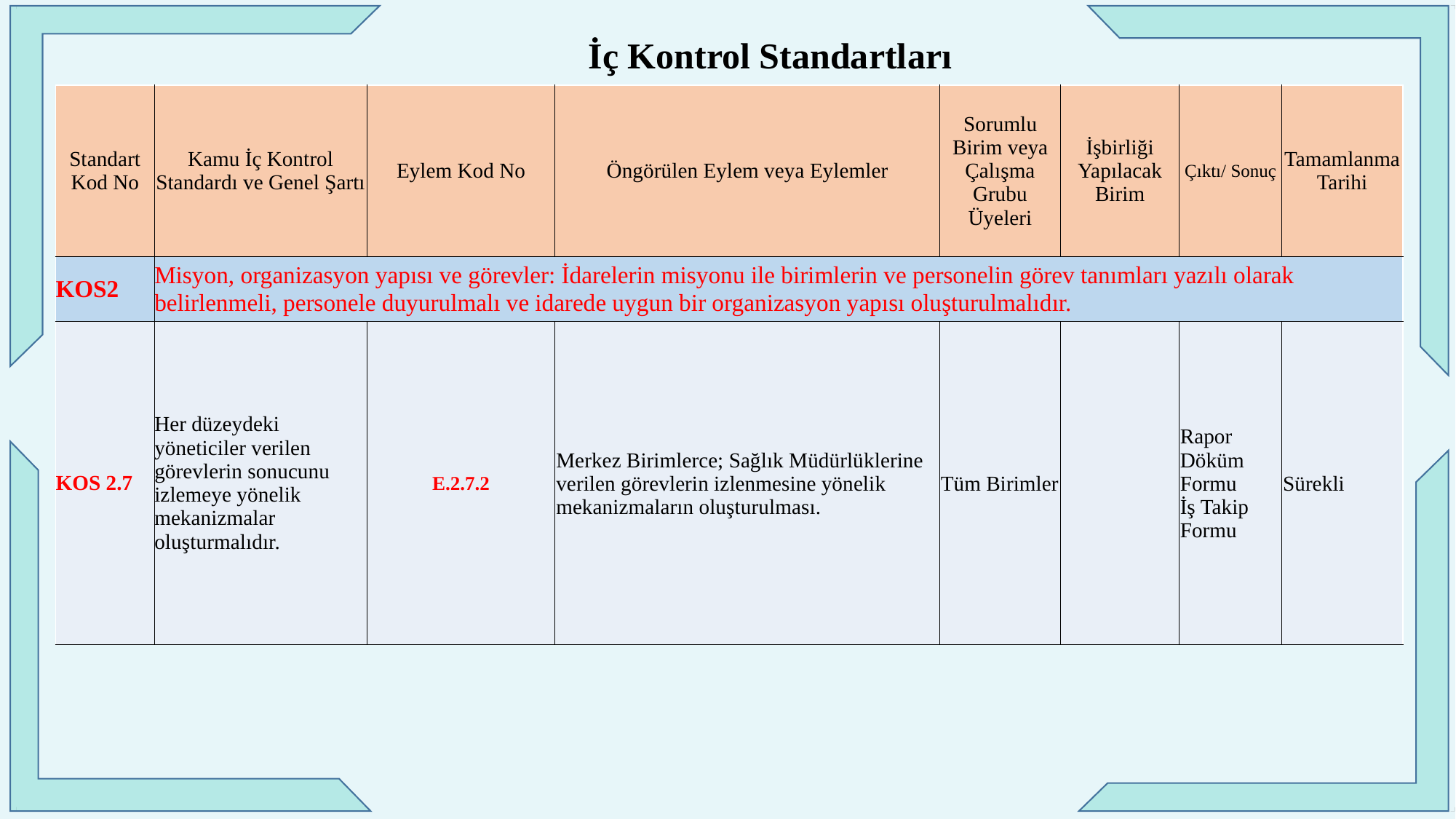

İç Kontrol Standartları
| Standart Kod No | Kamu İç Kontrol Standardı ve Genel Şartı | Eylem Kod No | Öngörülen Eylem veya Eylemler | Sorumlu Birim veya Çalışma Grubu Üyeleri | İşbirliği Yapılacak Birim | Çıktı/ Sonuç | Tamamlanma Tarihi |
| --- | --- | --- | --- | --- | --- | --- | --- |
| KOS2 | Misyon, organizasyon yapısı ve görevler: İdarelerin misyonu ile birimlerin ve personelin görev tanımları yazılı olarak belirlenmeli, personele duyurulmalı ve idarede uygun bir organizasyon yapısı oluşturulmalıdır. |  |  |  |  |  |  |
| KOS 2.7 | Her düzeydeki yöneticiler verilen görevlerin sonucunu izlemeye yönelik mekanizmalar oluşturmalıdır. | E.2.7.2 | Merkez Birimlerce; Sağlık Müdürlüklerine verilen görevlerin izlenmesine yönelik mekanizmaların oluşturulması. | Tüm Birimler |  | Rapor Döküm Formu İş Takip Formu | Sürekli |